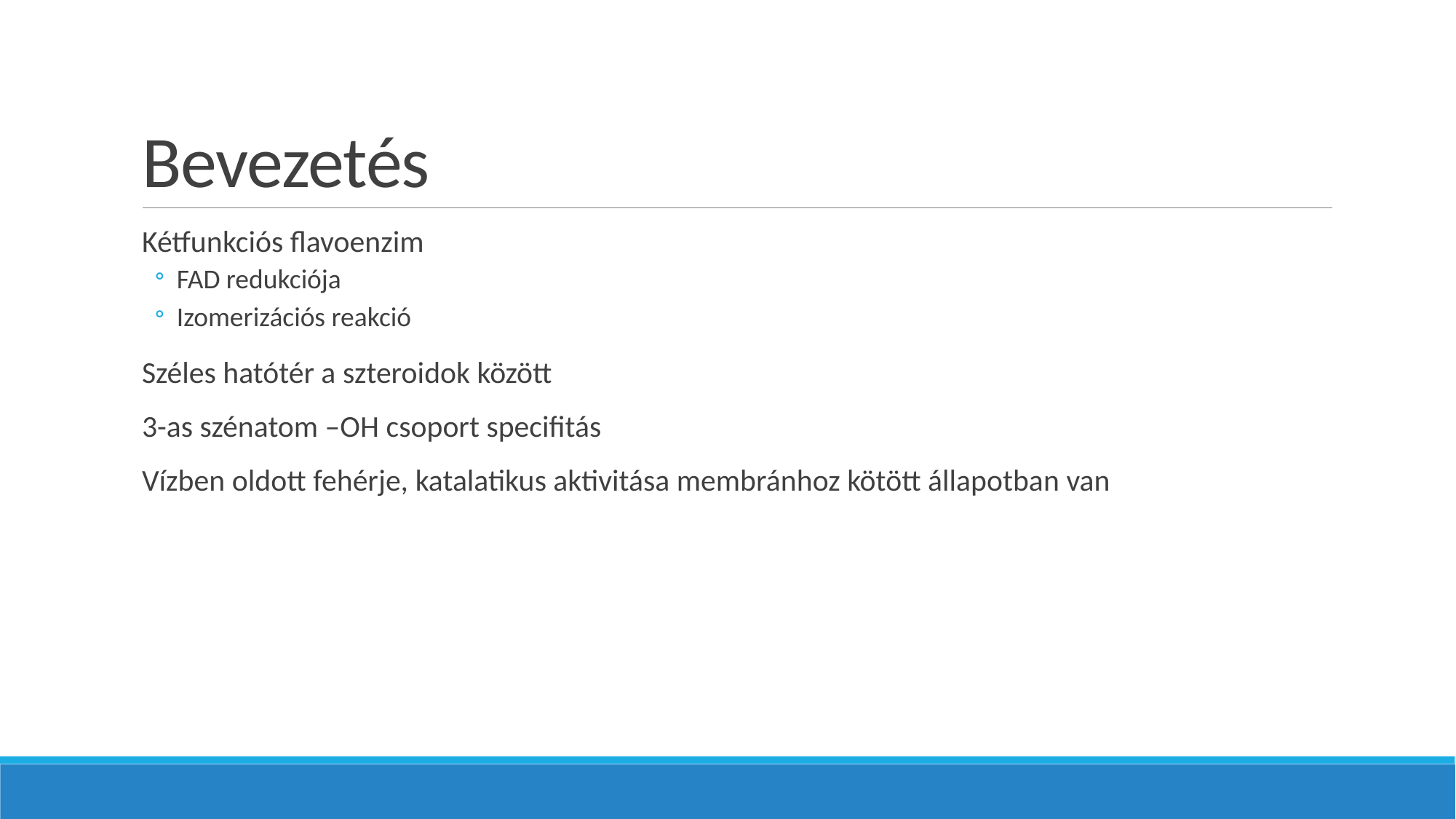

# Bevezetés
Kétfunkciós flavoenzim
FAD redukciója
Izomerizációs reakció
Széles hatótér a szteroidok között
3-as szénatom –OH csoport specifitás
Vízben oldott fehérje, katalatikus aktivitása membránhoz kötött állapotban van